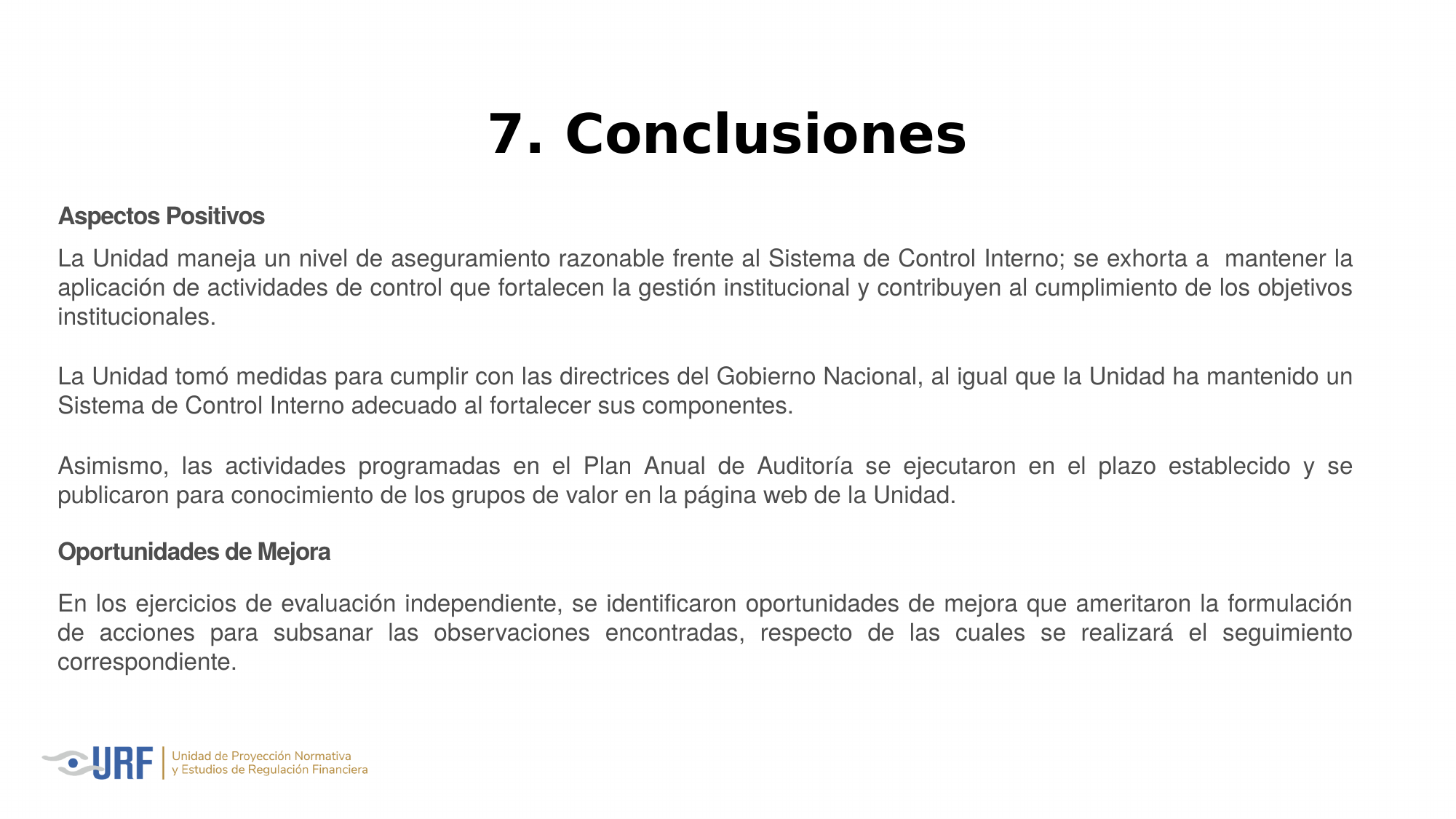

7. Conclusiones
Aspectos Positivos
La Unidad maneja un nivel de aseguramiento razonable frente al Sistema de Control Interno; se exhorta a  mantener la aplicación de actividades de control que fortalecen la gestión institucional y contribuyen al cumplimiento de los objetivos institucionales.

La Unidad tomó medidas para cumplir con las directrices del Gobierno Nacional, al igual que la Unidad ha mantenido un Sistema de Control Interno adecuado al fortalecer sus componentes.

Asimismo, las actividades programadas en el Plan Anual de Auditoría se ejecutaron en el plazo establecido y se publicaron para conocimiento de los grupos de valor en la página web de la Unidad.
Oportunidades de Mejora
En los ejercicios de evaluación independiente, se identificaron oportunidades de mejora que ameritaron la formulación de acciones para subsanar las observaciones encontradas, respecto de las cuales se realizará el seguimiento correspondiente.